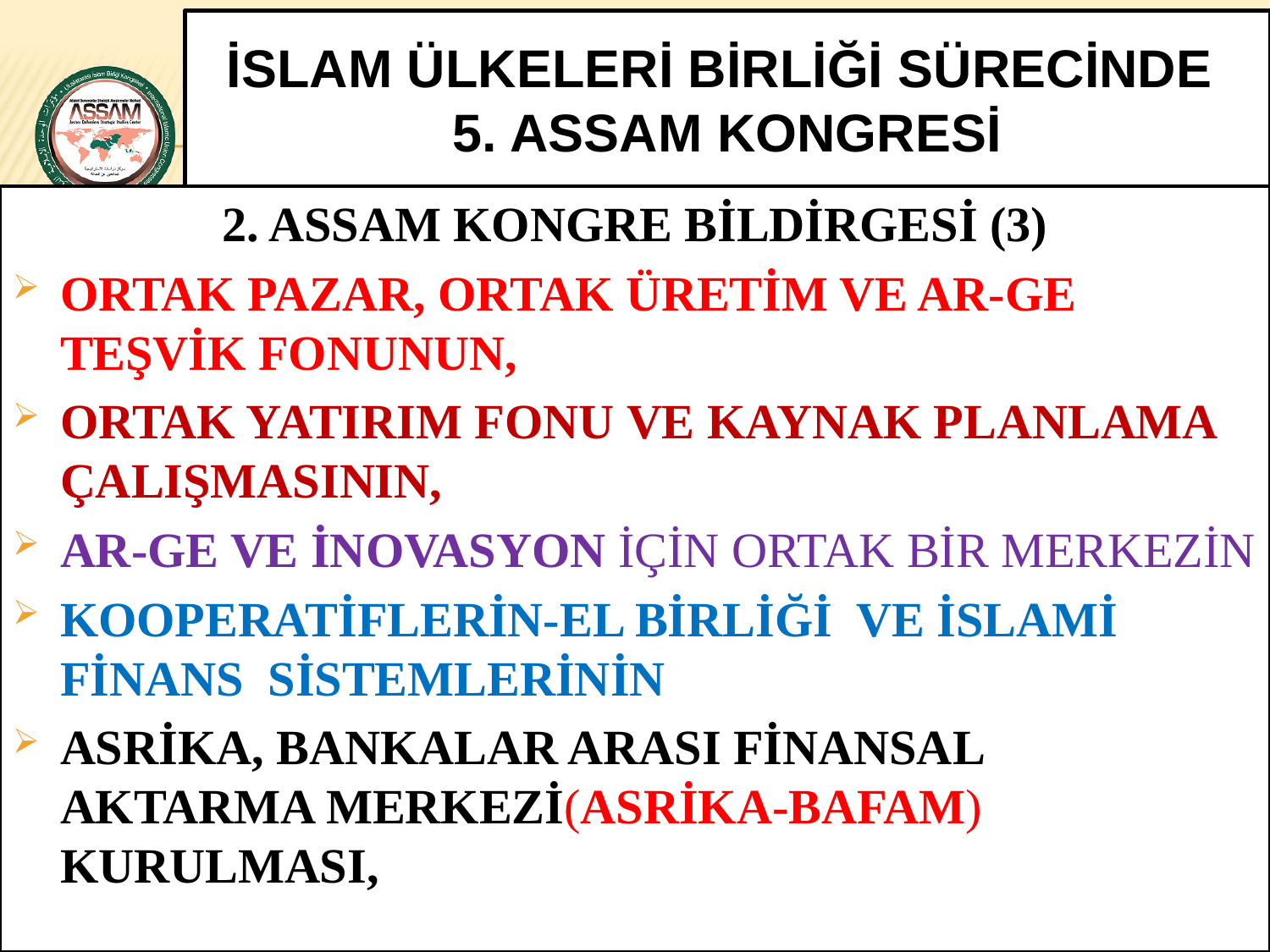

# İSLAM ÜLKELERİ BİRLİĞİ SÜRECİNDE 5. ASSAM KONGRESİ
www.assam.org.tr
2. ASSAM KONGRE BİLDİRGESİ (3)
ORTAK PAZAR, ORTAK ÜRETİM VE AR-GE TEŞVİK FONUNUN,
ORTAK YATIRIM FONU VE KAYNAK PLANLAMA ÇALIŞMASININ,
AR-GE VE İNOVASYON İÇİN ORTAK BİR MERKEZİN
KOOPERATİFLERİN-EL BİRLİĞİ  VE İSLAMİ FİNANS  SİSTEMLERİNİN
ASRİKA, BANKALAR ARASI FİNANSAL  AKTARMA MERKEZİ(ASRİKA-BAFAM) KURULMASI,
32